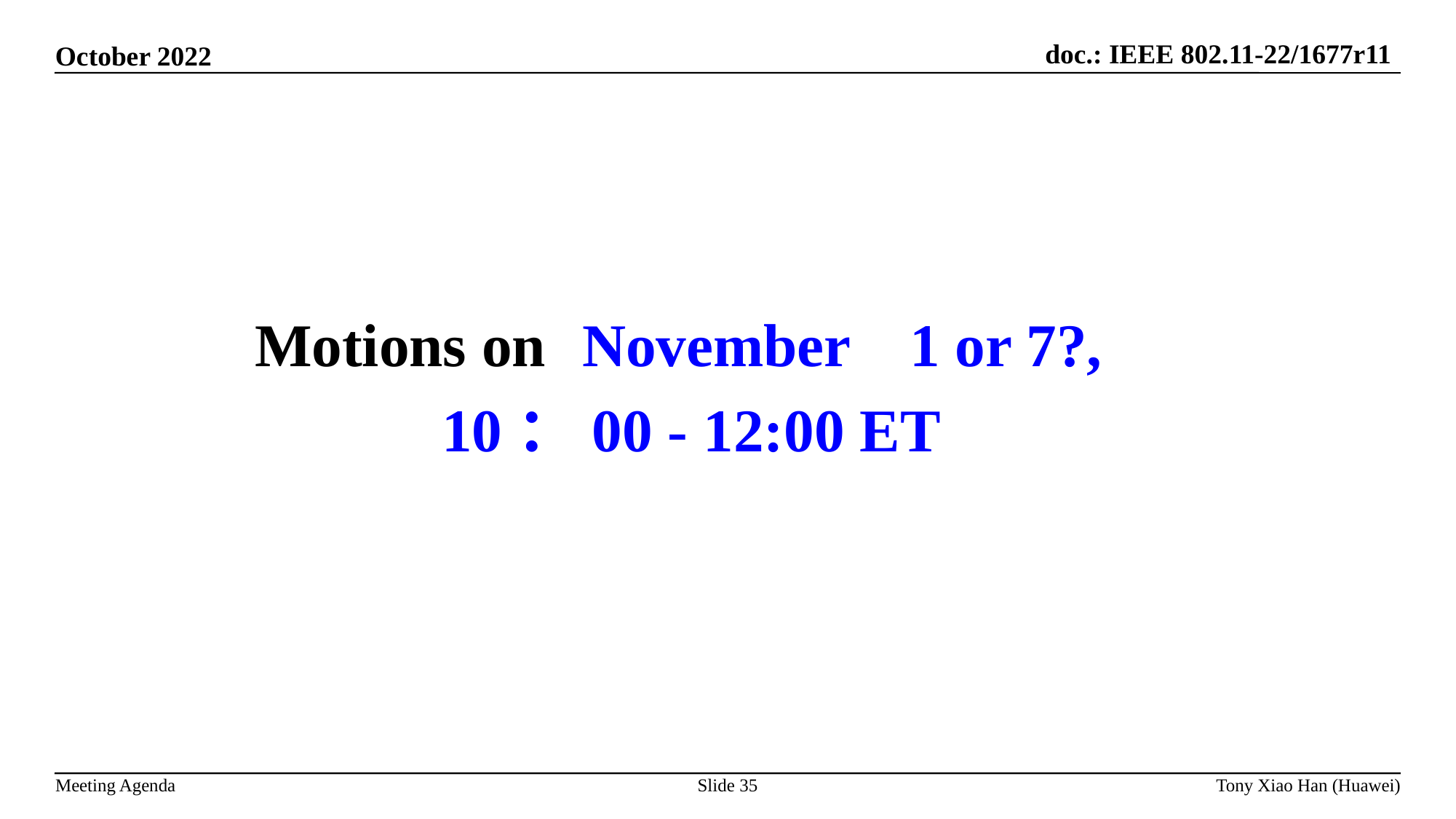

Motions on 	November 	1 or 7?,
10：00 - 12:00 ET